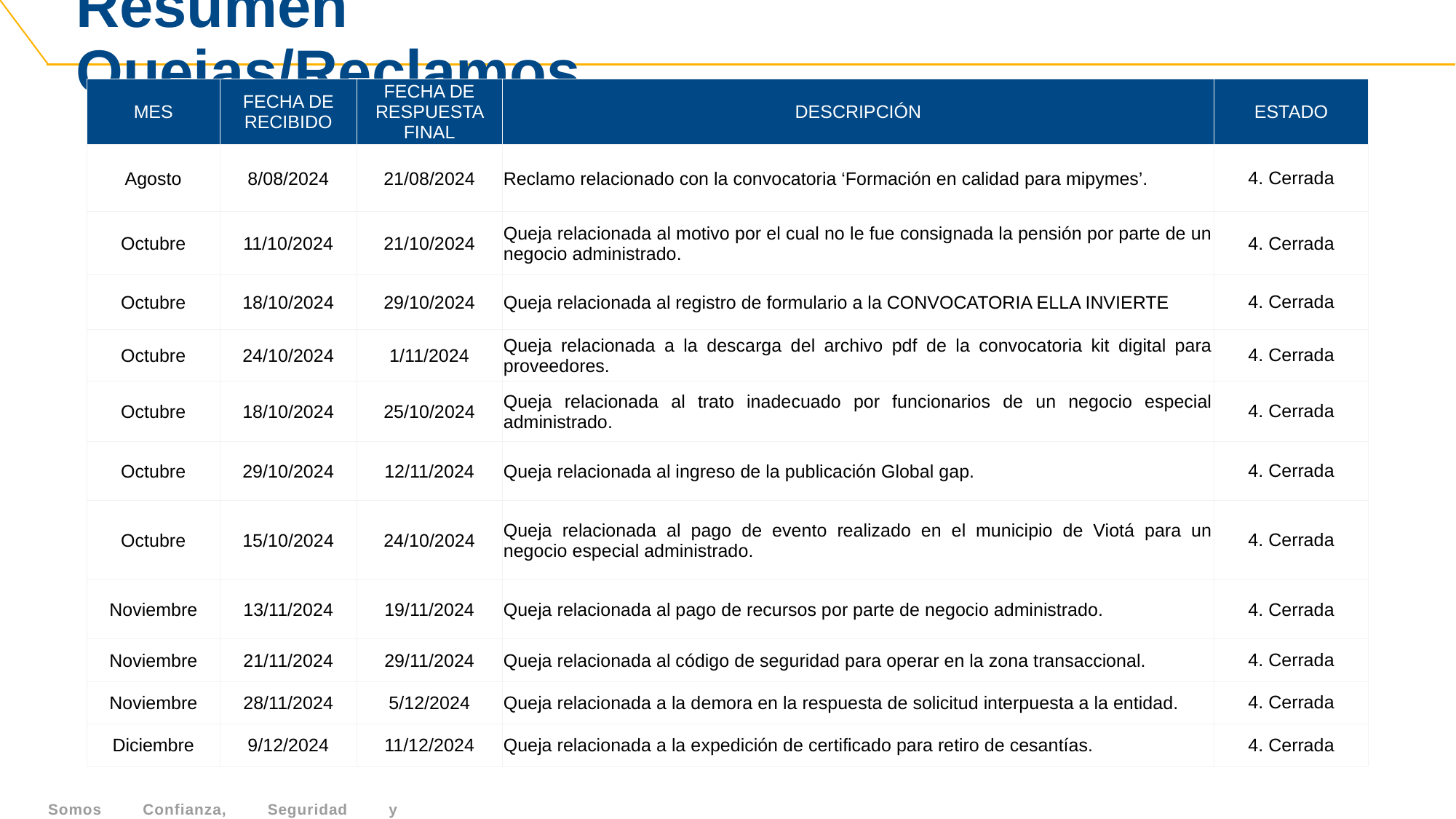

Resumen Quejas/Reclamos
SUBTÍTULOS
| MES | FECHA DE RECIBIDO | FECHA DE RESPUESTA FINAL | DESCRIPCIÓN | ESTADO |
| --- | --- | --- | --- | --- |
| Agosto | 8/08/2024 | 21/08/2024 | Reclamo relacionado con la convocatoria ‘Formación en calidad para mipymes’. | 4. Cerrada |
| Octubre | 11/10/2024 | 21/10/2024 | Queja relacionada al motivo por el cual no le fue consignada la pensión por parte de un negocio administrado. | 4. Cerrada |
| Octubre | 18/10/2024 | 29/10/2024 | Queja relacionada al registro de formulario a la CONVOCATORIA ELLA INVIERTE | 4. Cerrada |
| Octubre | 24/10/2024 | 1/11/2024 | Queja relacionada a la descarga del archivo pdf de la convocatoria kit digital para proveedores. | 4. Cerrada |
| Octubre | 18/10/2024 | 25/10/2024 | Queja relacionada al trato inadecuado por funcionarios de un negocio especial administrado. | 4. Cerrada |
| Octubre | 29/10/2024 | 12/11/2024 | Queja relacionada al ingreso de la publicación Global gap. | 4. Cerrada |
| Octubre | 15/10/2024 | 24/10/2024 | Queja relacionada al pago de evento realizado en el municipio de Viotá para un negocio especial administrado. | 4. Cerrada |
| Noviembre | 13/11/2024 | 19/11/2024 | Queja relacionada al pago de recursos por parte de negocio administrado. | 4. Cerrada |
| Noviembre | 21/11/2024 | 29/11/2024 | Queja relacionada al código de seguridad para operar en la zona transaccional. | 4. Cerrada |
| Noviembre | 28/11/2024 | 5/12/2024 | Queja relacionada a la demora en la respuesta de solicitud interpuesta a la entidad. | 4. Cerrada |
| Diciembre | 9/12/2024 | 11/12/2024 | Queja relacionada a la expedición de certificado para retiro de cesantías. | 4. Cerrada |
Somos Confianza, Seguridad y Transparencia.